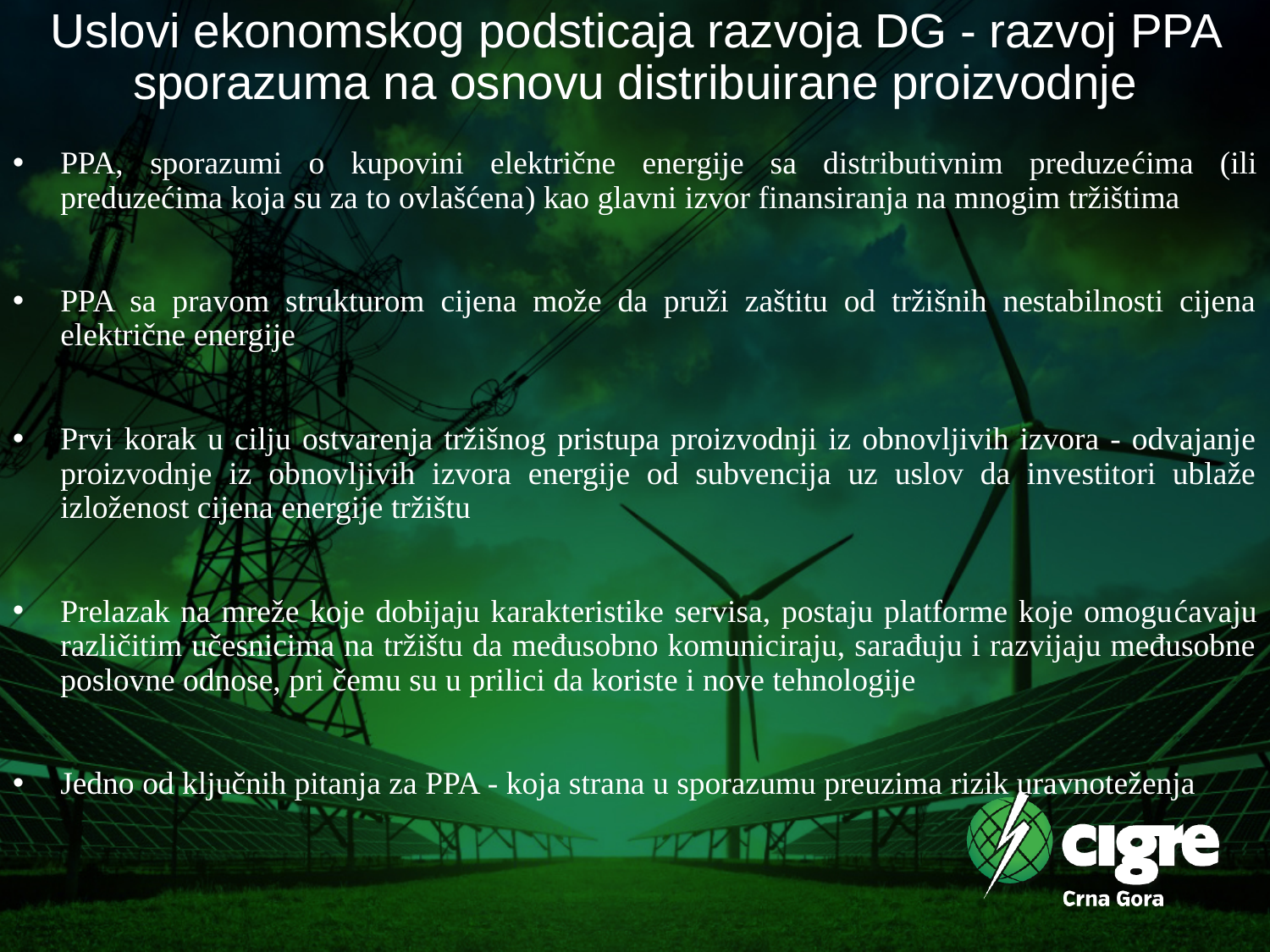

# Uslovi ekonomskog podsticaja razvoja DG - razvoj PPA sporazuma na osnovu distribuirane proizvodnje
PPA, sporazumi o kupovini električne energije sa distributivnim preduzećima (ili preduzećima koja su za to ovlašćena) kao glavni izvor finansiranja na mnogim tržištima

PPA sa pravom strukturom cijena može da pruži zaštitu od tržišnih nestabilnosti cijena električne energije

Prvi korak u cilju ostvarenja tržišnog pristupa proizvodnji iz obnovljivih izvora - odvajanje proizvodnje iz obnovljivih izvora energije od subvencija uz uslov da investitori ublaže izloženost cijena energije tržištu

Prelazak na mreže koje dobijaju karakteristike servisa, postaju platforme koje omogućavaju različitim učesnicima na tržištu da međusobno komuniciraju, sarađuju i razvijaju međusobne poslovne odnose, pri čemu su u prilici da koriste i nove tehnologije

Jedno od ključnih pitanja za PPA - koja strana u sporazumu preuzima rizik uravnoteženja